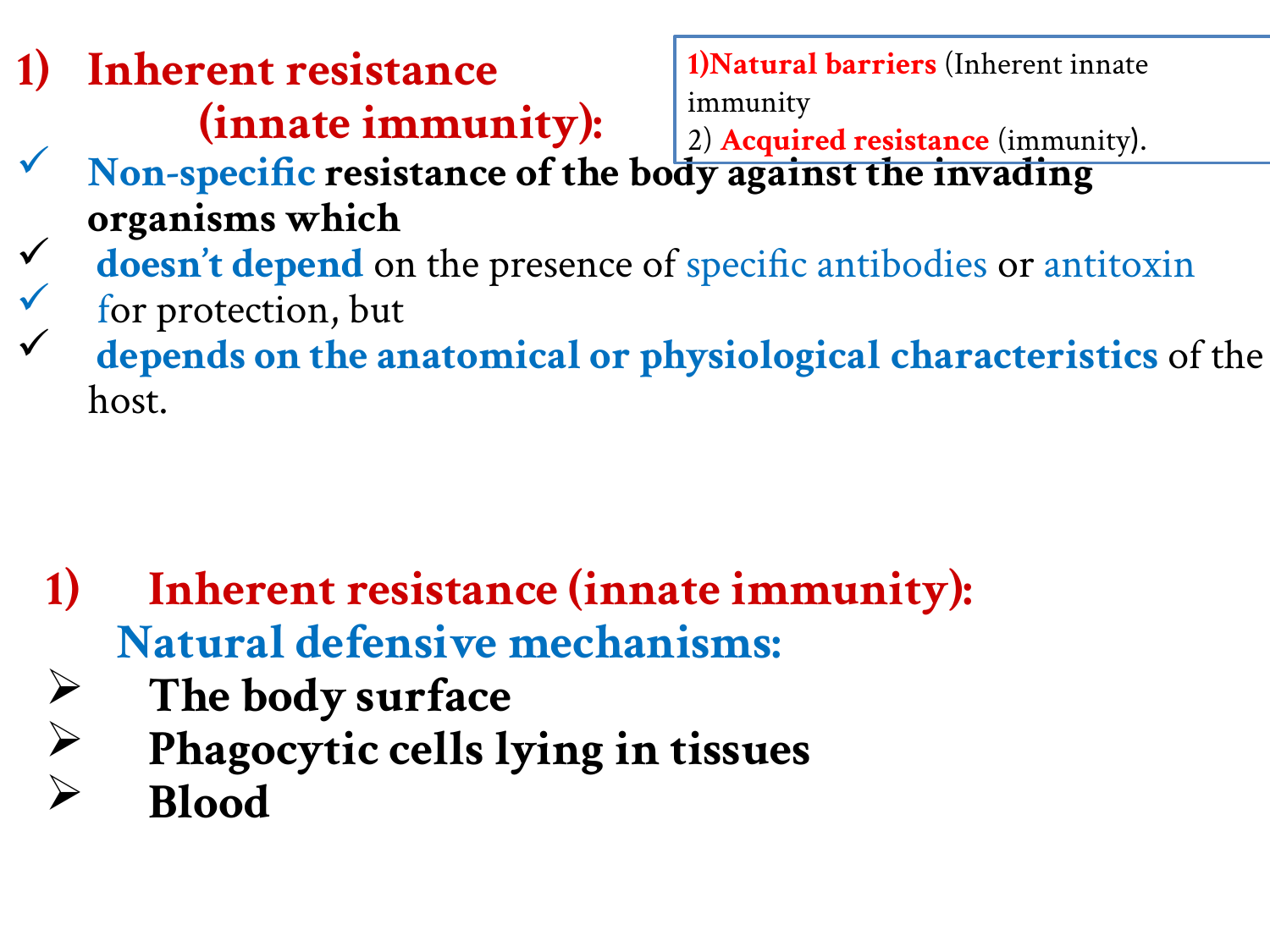

Inherent resistance
                  (innate immunity):
Non-specific resistance of the body against the invading organisms which
 doesn’t depend on the presence of specific antibodies or antitoxin
 for protection, but
 depends on the anatomical or physiological characteristics of the host.
Natural barriers (Inherent innate immunity
 Acquired resistance (immunity).
Inherent resistance (innate immunity):
       Natural defensive mechanisms:
The body surface
Phagocytic cells lying in tissues
Blood